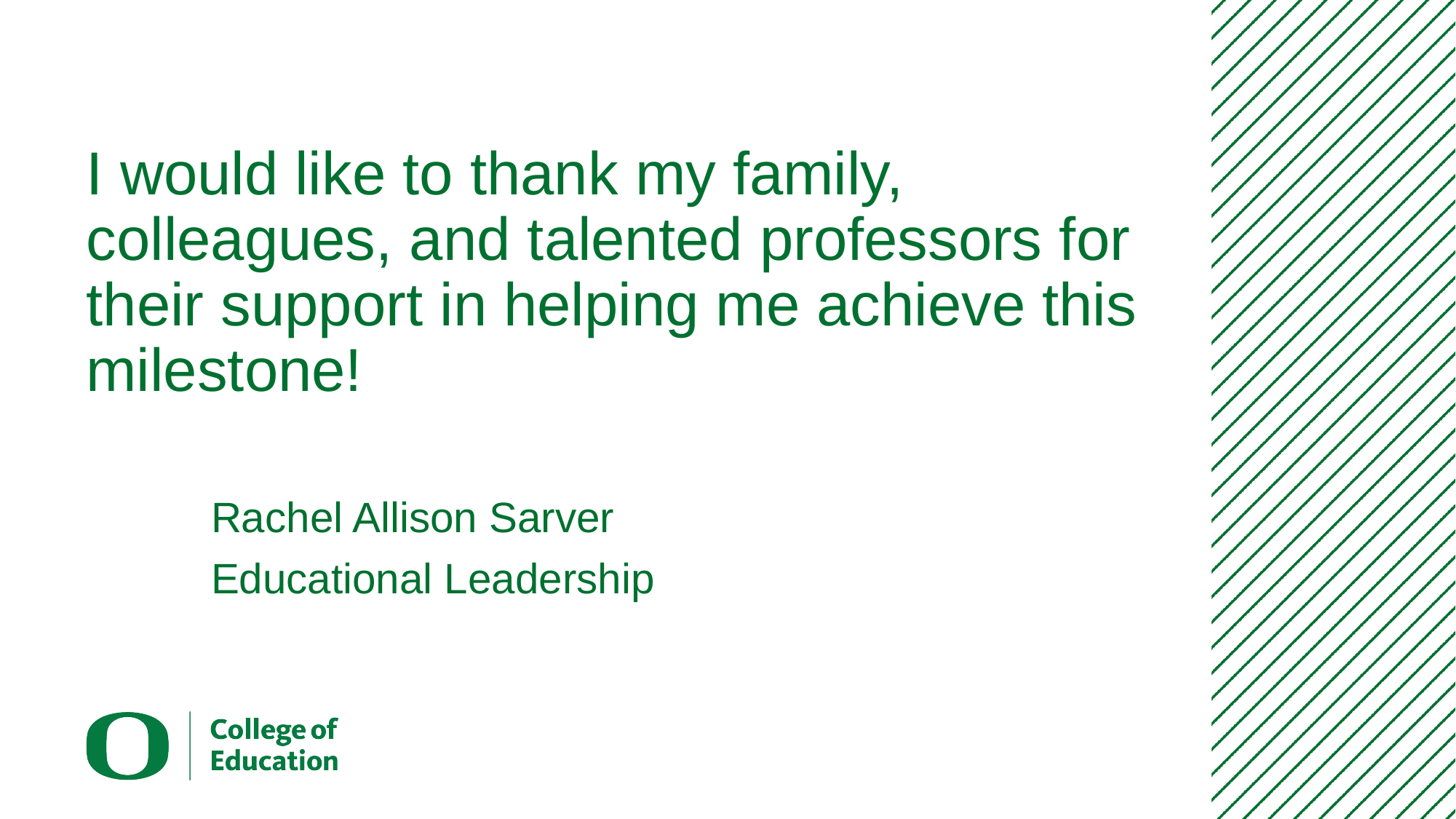

# I would like to thank my family, colleagues, and talented professors for their support in helping me achieve this milestone!
Rachel Allison Sarver
Educational Leadership